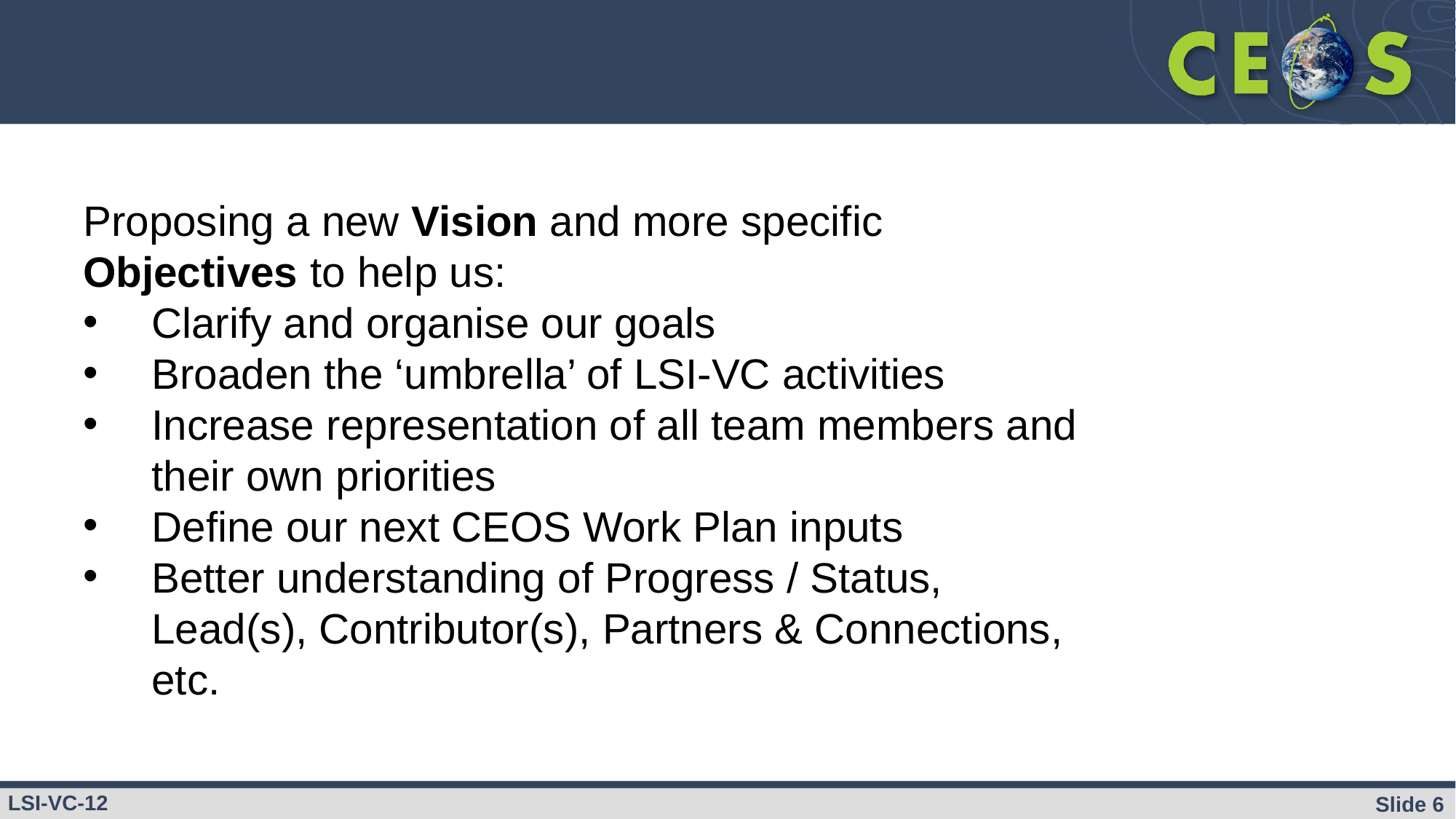

Proposing a new Vision and more specific Objectives to help us:
Clarify and organise our goals
Broaden the ‘umbrella’ of LSI-VC activities
Increase representation of all team members and their own priorities
Define our next CEOS Work Plan inputs
Better understanding of Progress / Status, Lead(s), Contributor(s), Partners & Connections, etc.